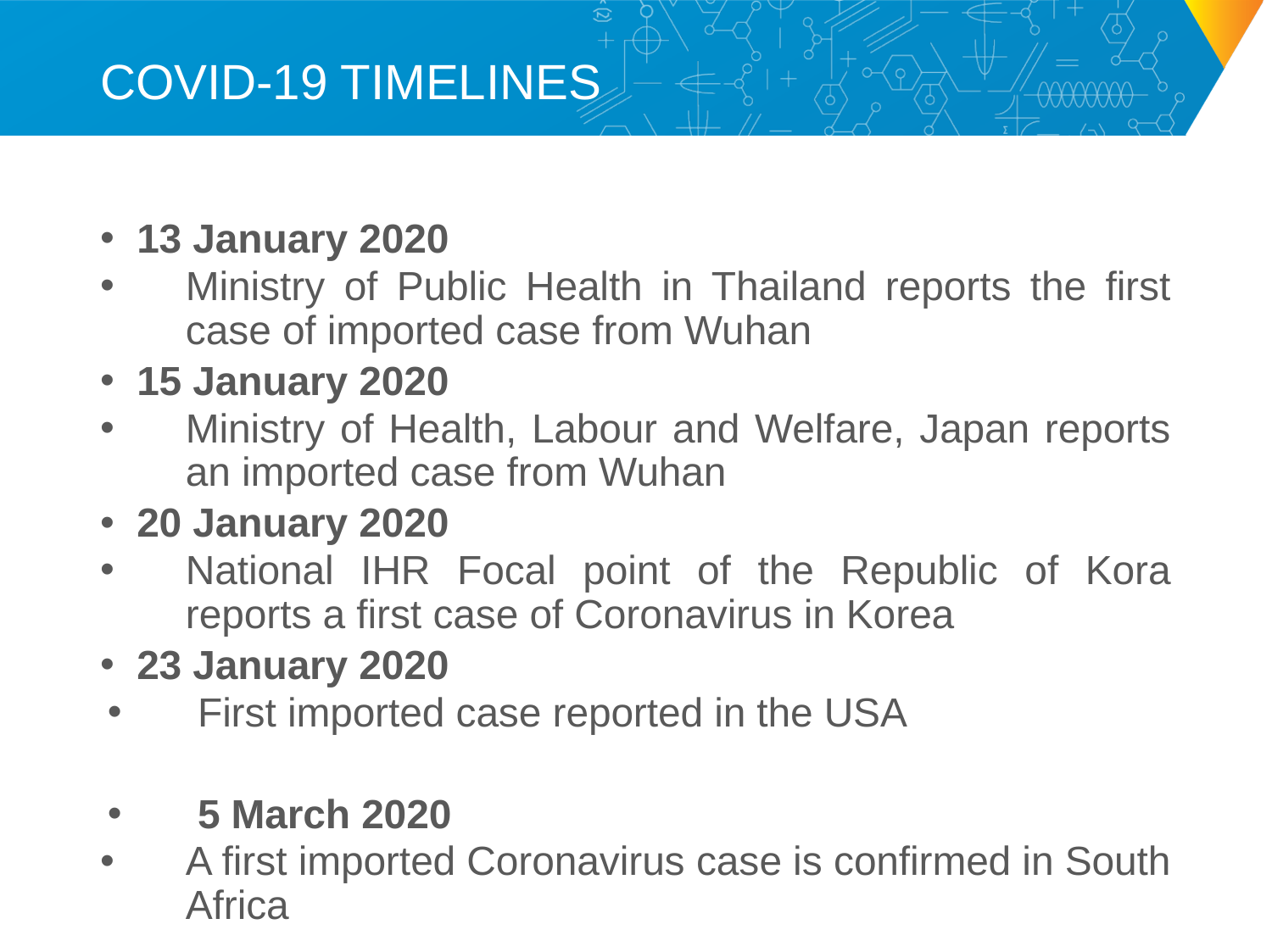

# COVID-19 TIMELINES
13 January 2020
Ministry of Public Health in Thailand reports the first case of imported case from Wuhan
15 January 2020
Ministry of Health, Labour and Welfare, Japan reports an imported case from Wuhan
20 January 2020
National IHR Focal point of the Republic of Kora reports a first case of Coronavirus in Korea
23 January 2020
First imported case reported in the USA

5 March 2020
A first imported Coronavirus case is confirmed in South Africa